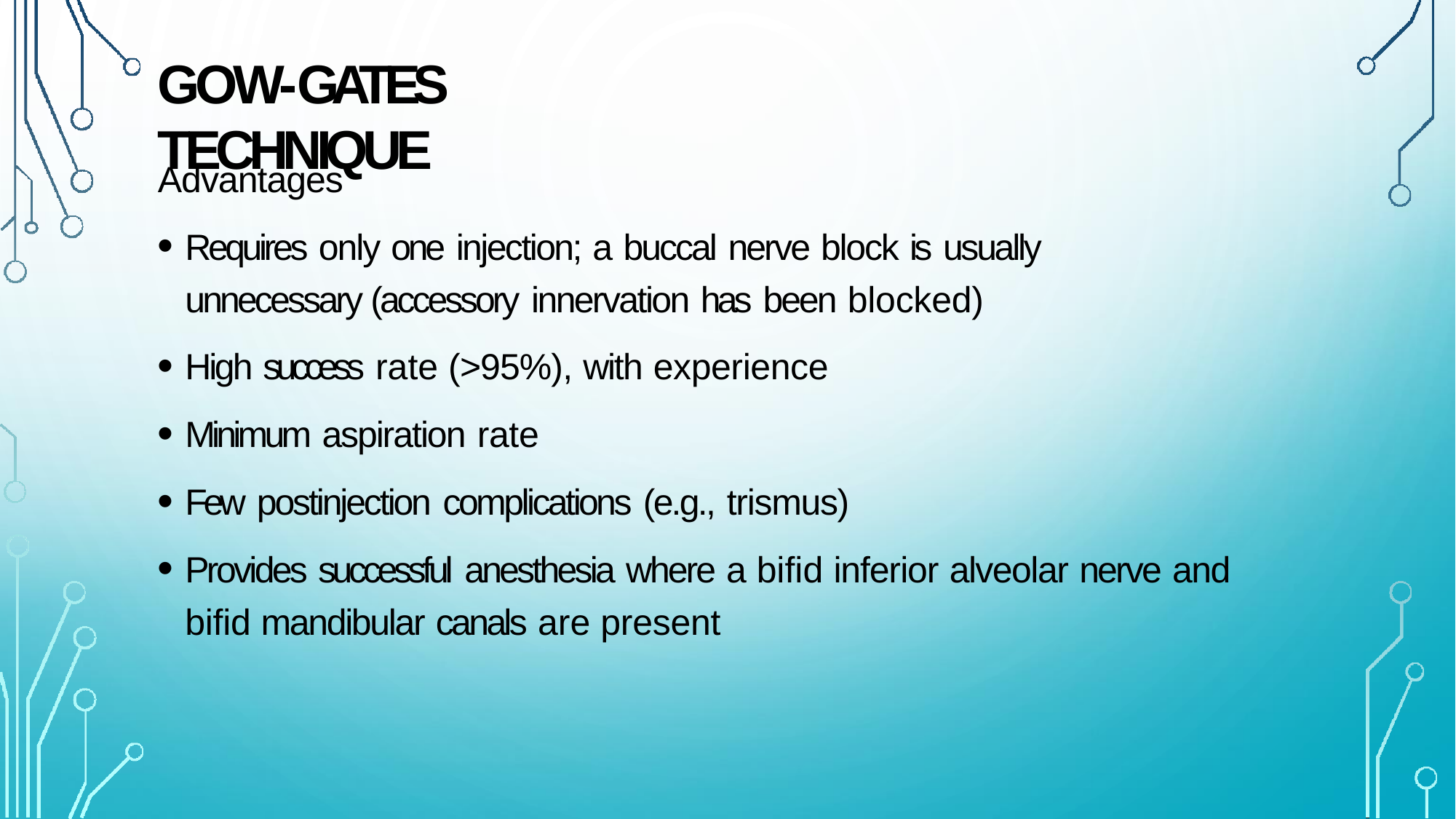

# GOW-GATES TECHNIQUE
Advantages
Requires only one injection; a buccal nerve block is usually unnecessary (accessory innervation has been blocked)
High success rate (>95%), with experience
Minimum aspiration rate
Few postinjection complications (e.g., trismus)
Provides successful anesthesia where a bifid inferior alveolar nerve and bifid mandibular canals are present